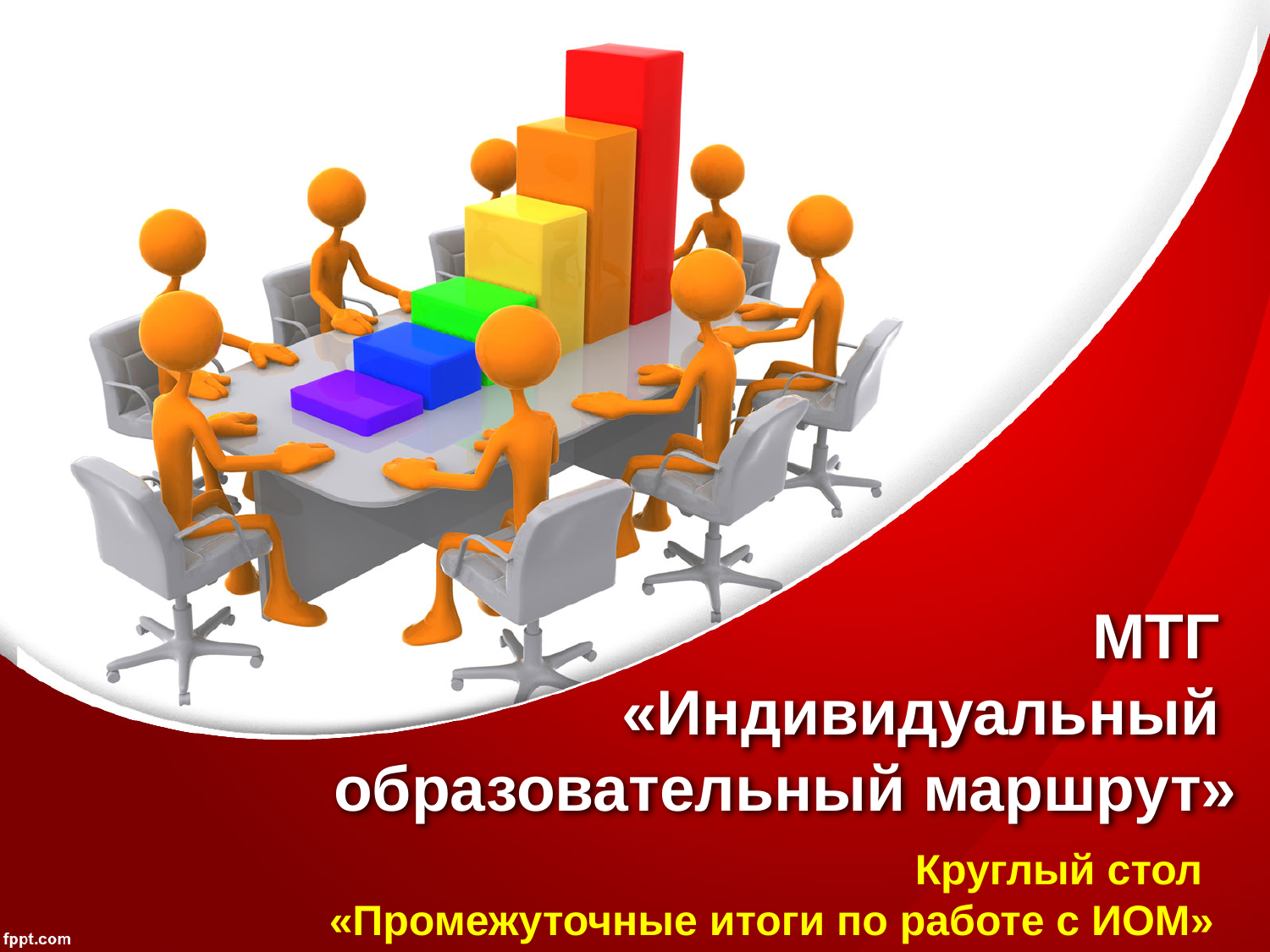

# МТГ «Индивидуальный образовательный маршрут»
Круглый стол
«Промежуточные итоги по работе с ИОМ»